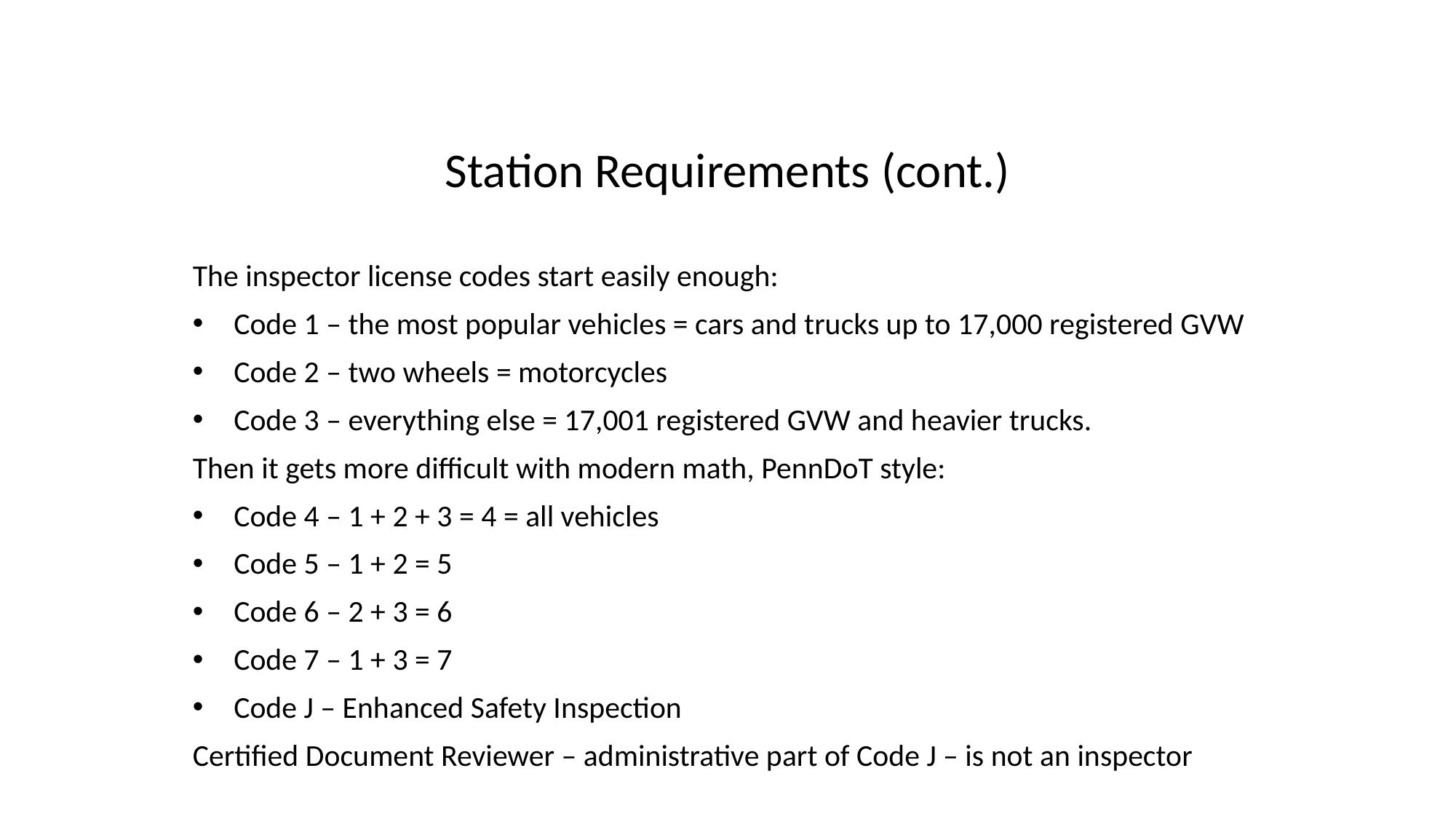

# Station Requirements (cont.)
The inspector license codes start easily enough:
Code 1 – the most popular vehicles = cars and trucks up to 17,000 registered GVW
Code 2 – two wheels = motorcycles
Code 3 – everything else = 17,001 registered GVW and heavier trucks.
Then it gets more difficult with modern math, PennDoT style:
Code 4 – 1 + 2 + 3 = 4 = all vehicles
Code 5 – 1 + 2 = 5
Code 6 – 2 + 3 = 6
Code 7 – 1 + 3 = 7
Code J – Enhanced Safety Inspection
Certified Document Reviewer – administrative part of Code J – is not an inspector